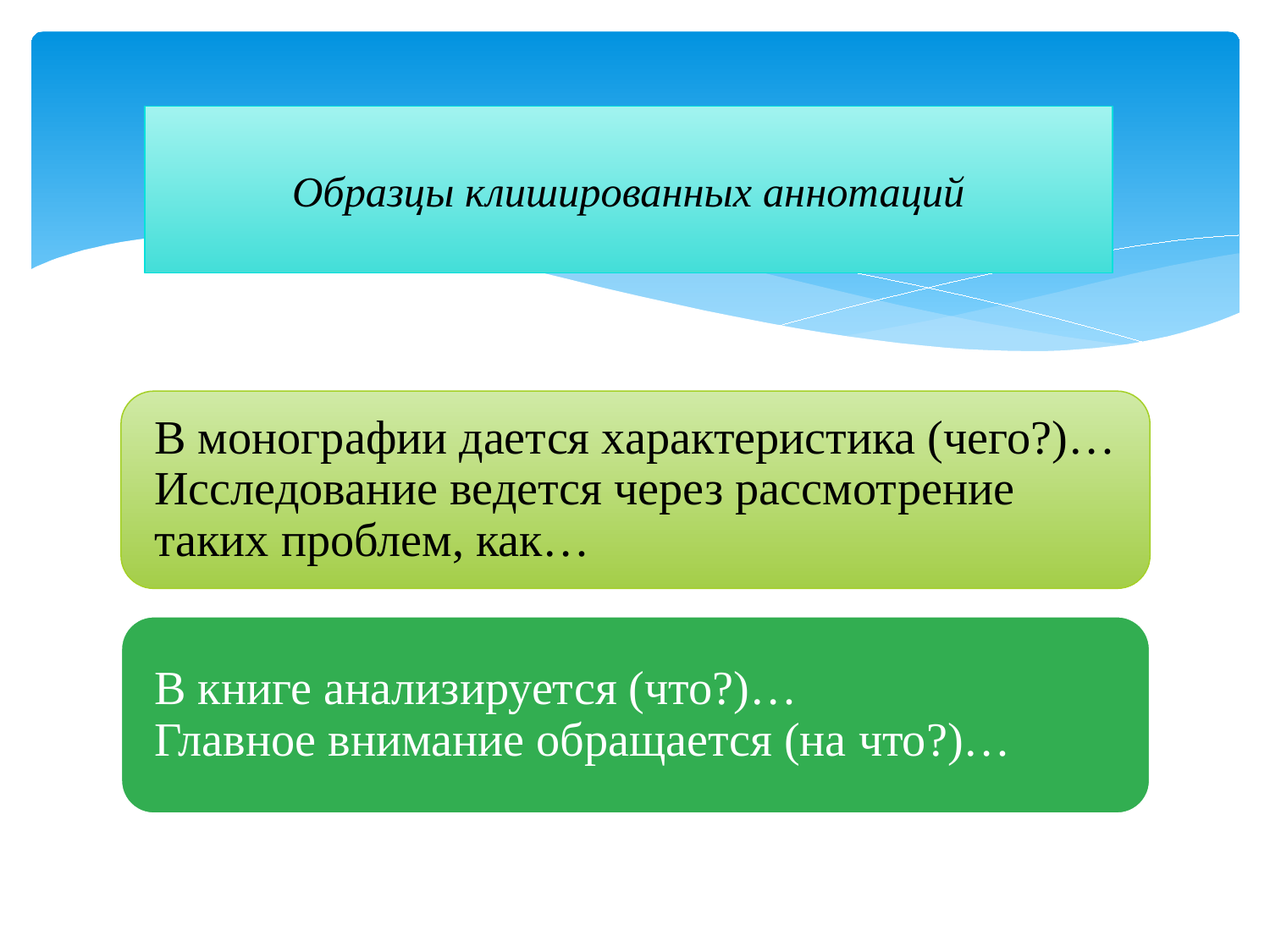

# Образцы клишированных аннотаций
В монографии дается характеристика (чего?)…
Исследование ведется через рассмотрение таких проблем, как…
В книге анализируется (что?)…
Главное внимание обращается (на что?)…